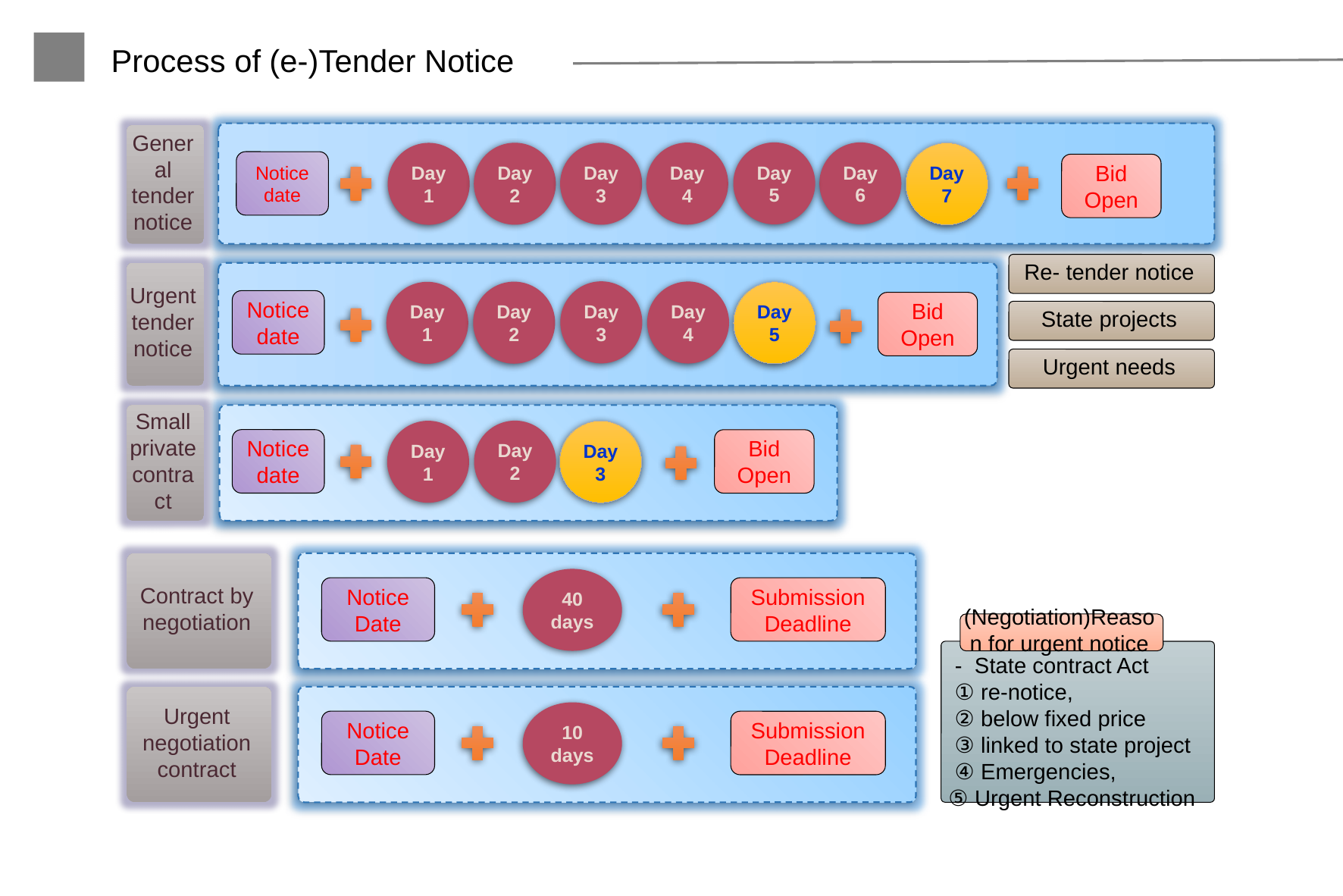

Process of (e-)Tender Notice

General tender notice
Day 5
Day 6
Day 4
Day 2
Day 3
Day 1
Day 7
Notice date
Bid Open

Re- tender notice
Urgent tender notice

Day 3
Day 4
Day2
Day1
Day 5
Notice date
Bid Open
State projects

Urgent needs
Small private contract

Day 2
Day 1
Day 3
Notice date
Bid Open

Contract by negotiation

40 days
Notice Date
Submission
Deadline

(Negotiation)Reason for urgent notice
  -  State contract Act
  ① re-notice,
  ② below fixed price
  ③ linked to state project
  ④ Emergencies,
 ⑤ Urgent Reconstruction
Urgent negotiation contract

10 days
Notice Date
Submission
Deadline